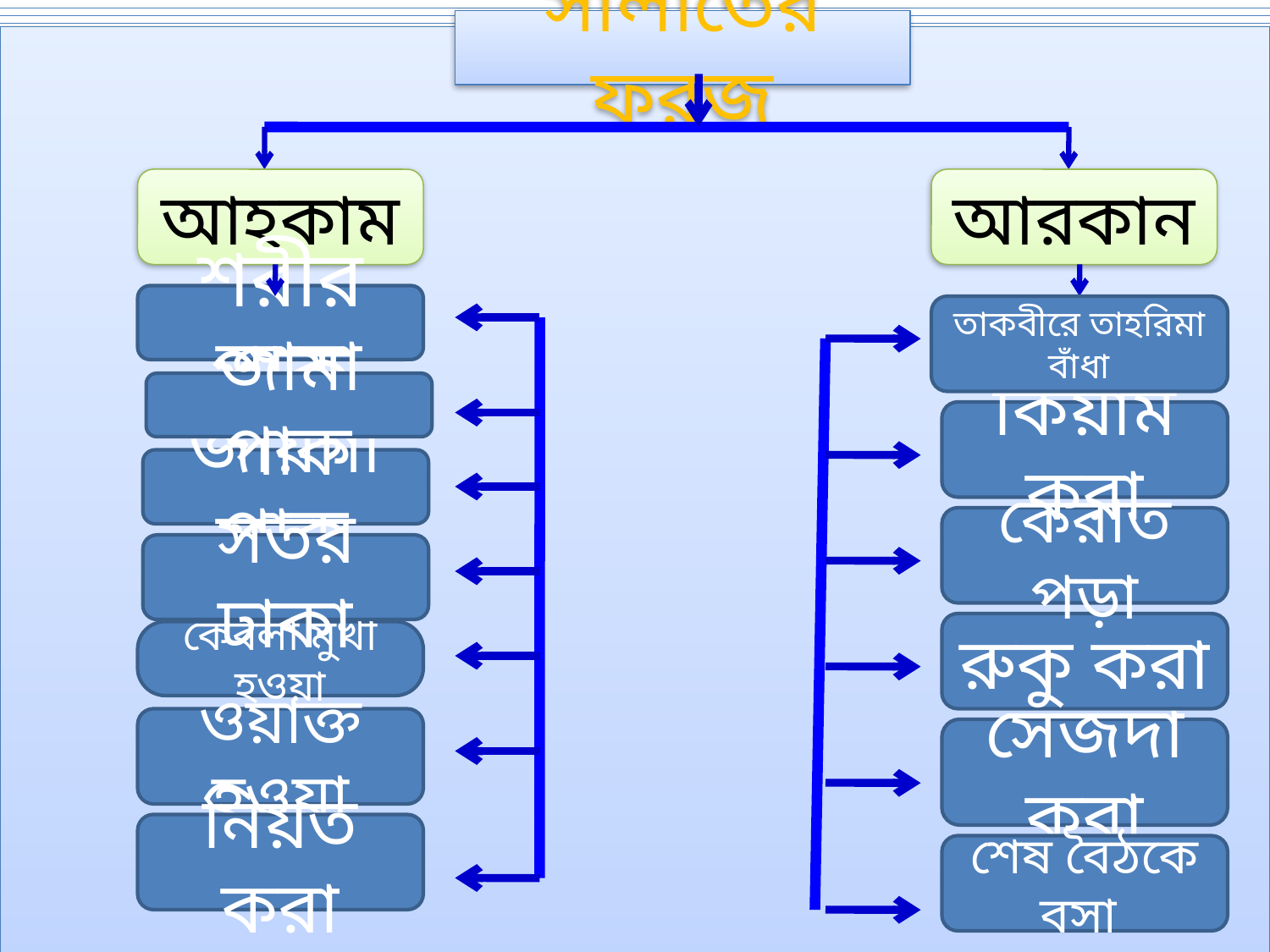

সালাতের ফরজ

আহকাম
আরকান
শরীর পাক
তাকবীরে তাহরিমা বাঁধা
জামা পাক
কিয়াম করা
জায়গা পাক
কেরাত পড়া
সতর ঢাকা
রুকু করা
কেবলা মুখী হওয়া
ওয়াক্ত হওয়া
সেজদা করা
নিয়ত করা
শেষ বৈঠকে বসা